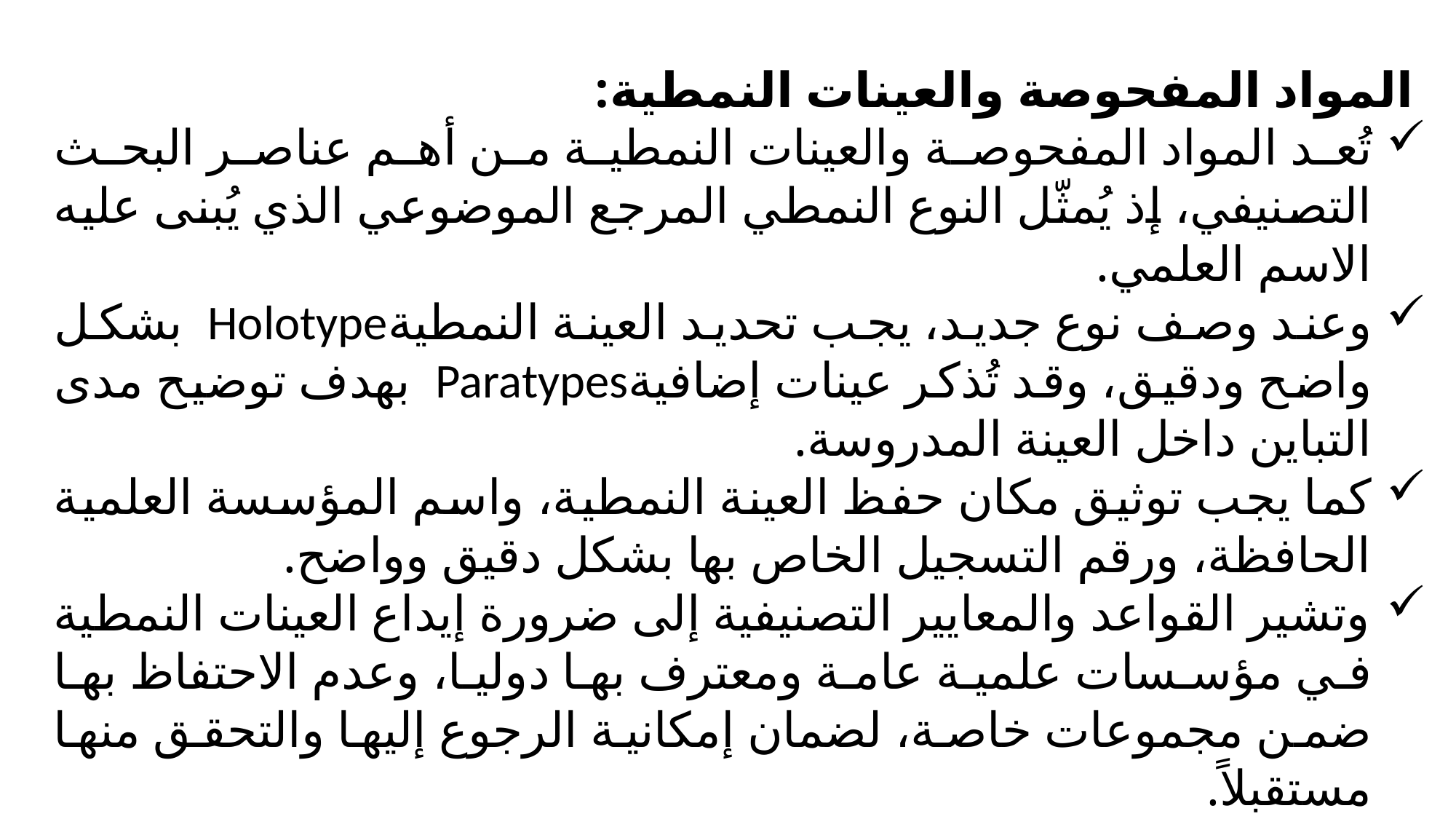

المواد المفحوصة والعينات النمطية:
تُعد المواد المفحوصة والعينات النمطية من أهم عناصر البحث التصنيفي، إذ يُمثّل النوع النمطي المرجع الموضوعي الذي يُبنى عليه الاسم العلمي.
وعند وصف نوع جديد، يجب تحديد العينة النمطيةHolotype  بشكل واضح ودقيق، وقد تُذكر عينات إضافيةParatypes  بهدف توضيح مدى التباين داخل العينة المدروسة.
كما يجب توثيق مكان حفظ العينة النمطية، واسم المؤسسة العلمية الحافظة، ورقم التسجيل الخاص بها بشكل دقيق وواضح.
وتشير القواعد والمعايير التصنيفية إلى ضرورة إيداع العينات النمطية في مؤسسات علمية عامة ومعترف بها دوليا، وعدم الاحتفاظ بها ضمن مجموعات خاصة، لضمان إمكانية الرجوع إليها والتحقق منها مستقبلاً.